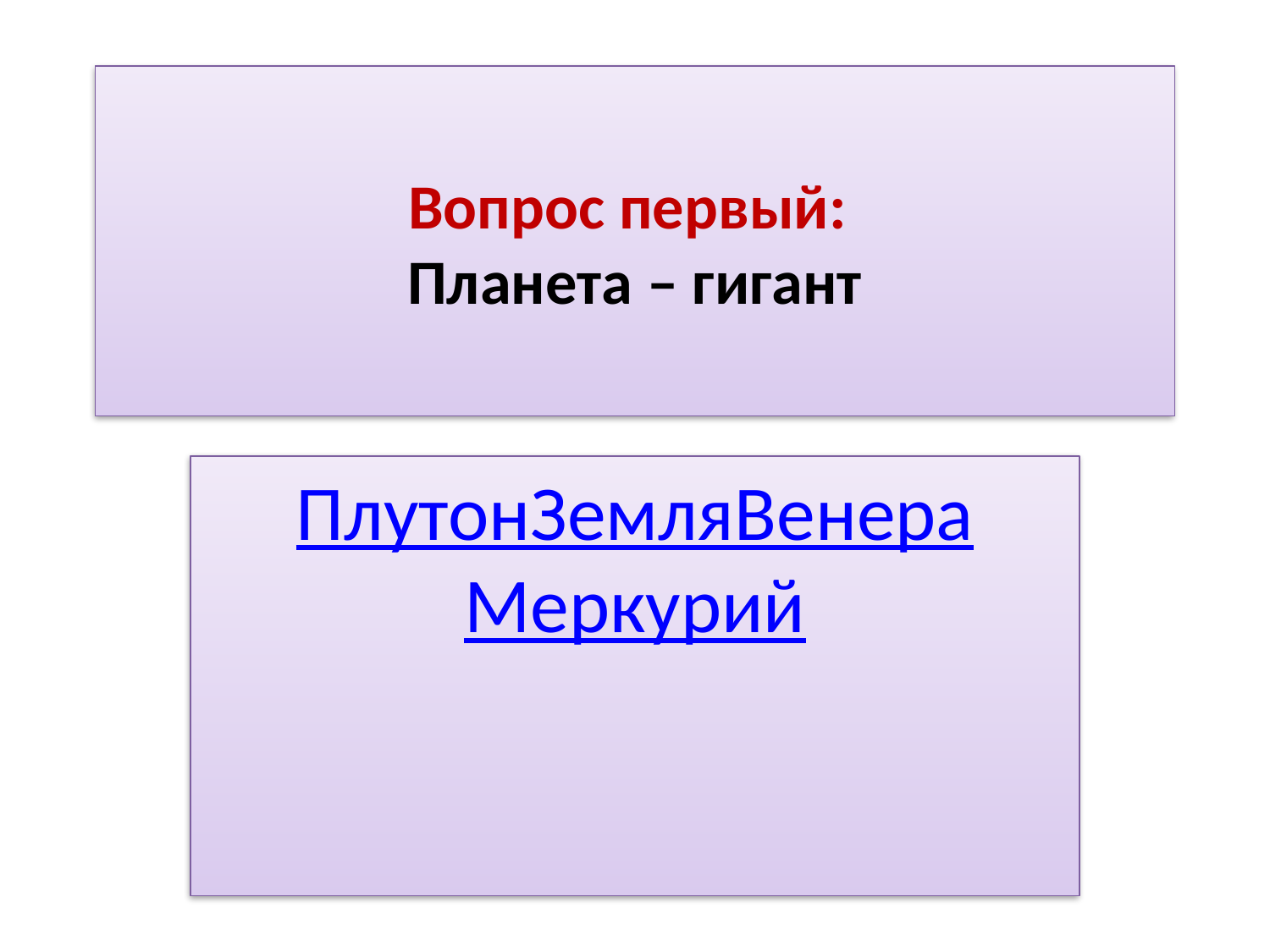

# Вопрос первый: Планета – гигант
Плутон
Земля
Венера
Меркурий